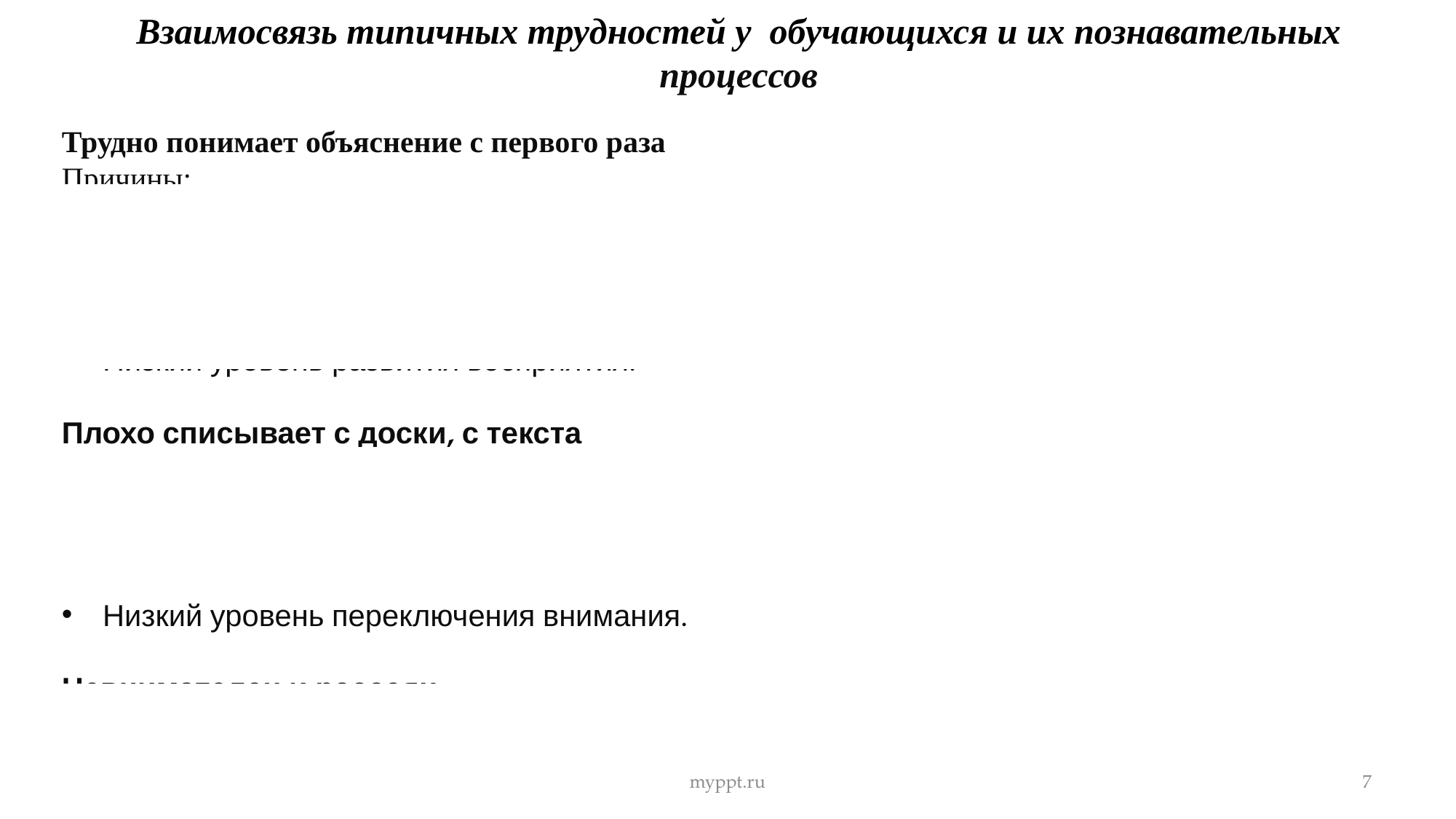

# Взаимосвязь типичных трудностей у  обучающихся и их познавательных процессов
Трудно понимает объяснение с первого раза
Причины:
Несформированность приёмов учебной деятельности;
Низкий уровень развития произвольности;
Низкий уровень  развития общего интеллекта;
Слабая концентрация внимания;
Низкий уровень развития восприятия.

Плохо списывает с доски, с текста
   Причины:
Несформированность предпосылок учебной деятельности;
Низкий уровень развития произвольности;
Низкий уровень развития кратковременной памяти;
Низкий уровень переключения внимания.

Невнимателен и рассеян
  Причины:
Низкий уровень развития произвольности;
Низкий уровень объёма внимания;
Низкий уровень концентрации и переключения внимания.

myppt.ru
7